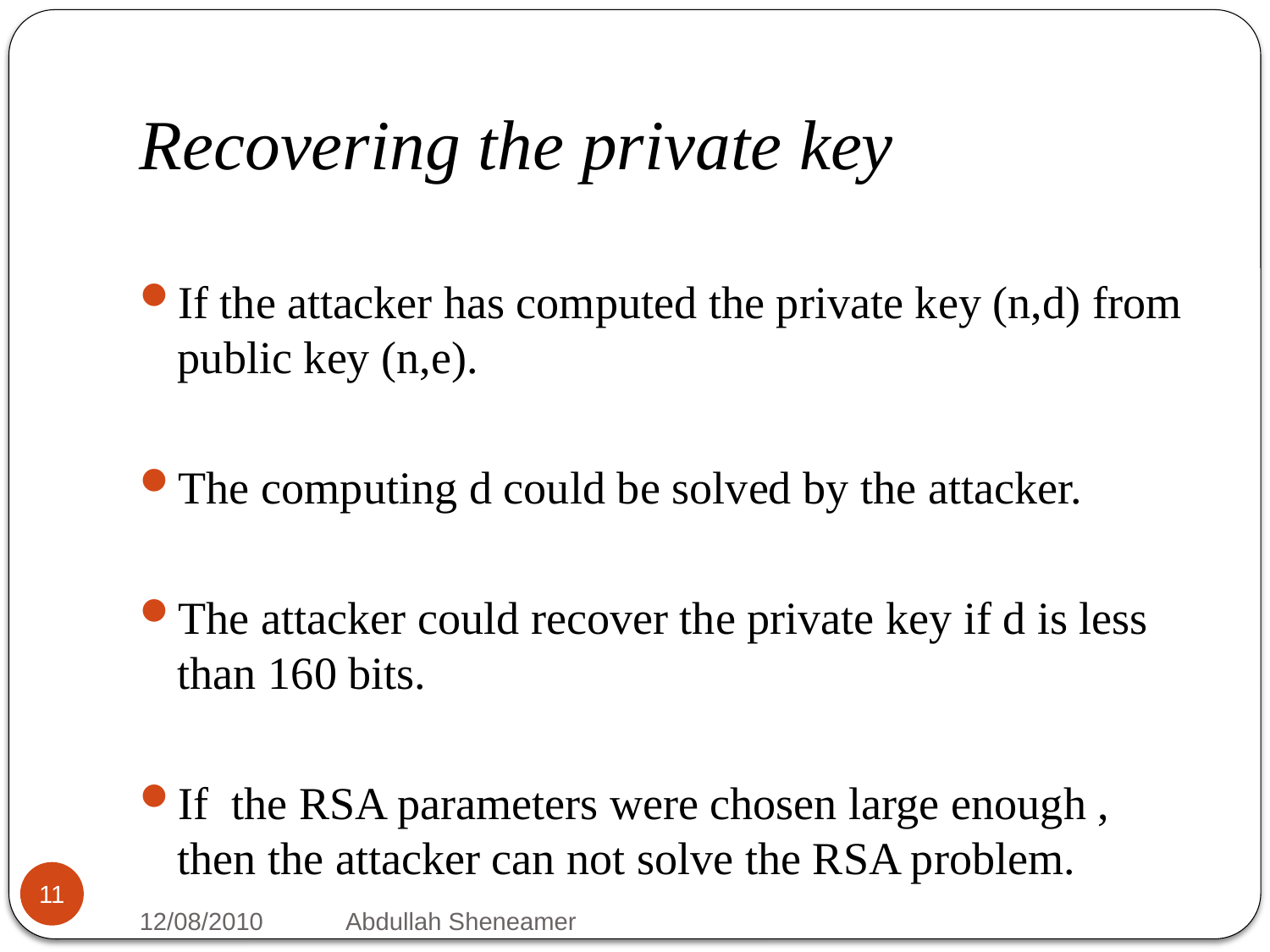

# Recovering the private key

If the attacker has computed the private key (n,d) from public key (n,e).

The computing d could be solved by the attacker.

The attacker could recover the private key if d is less than 160 bits.

If  the RSA parameters were chosen large enough , then the attacker can not solve the RSA problem.
11
12/08/2010            Abdullah Sheneamer